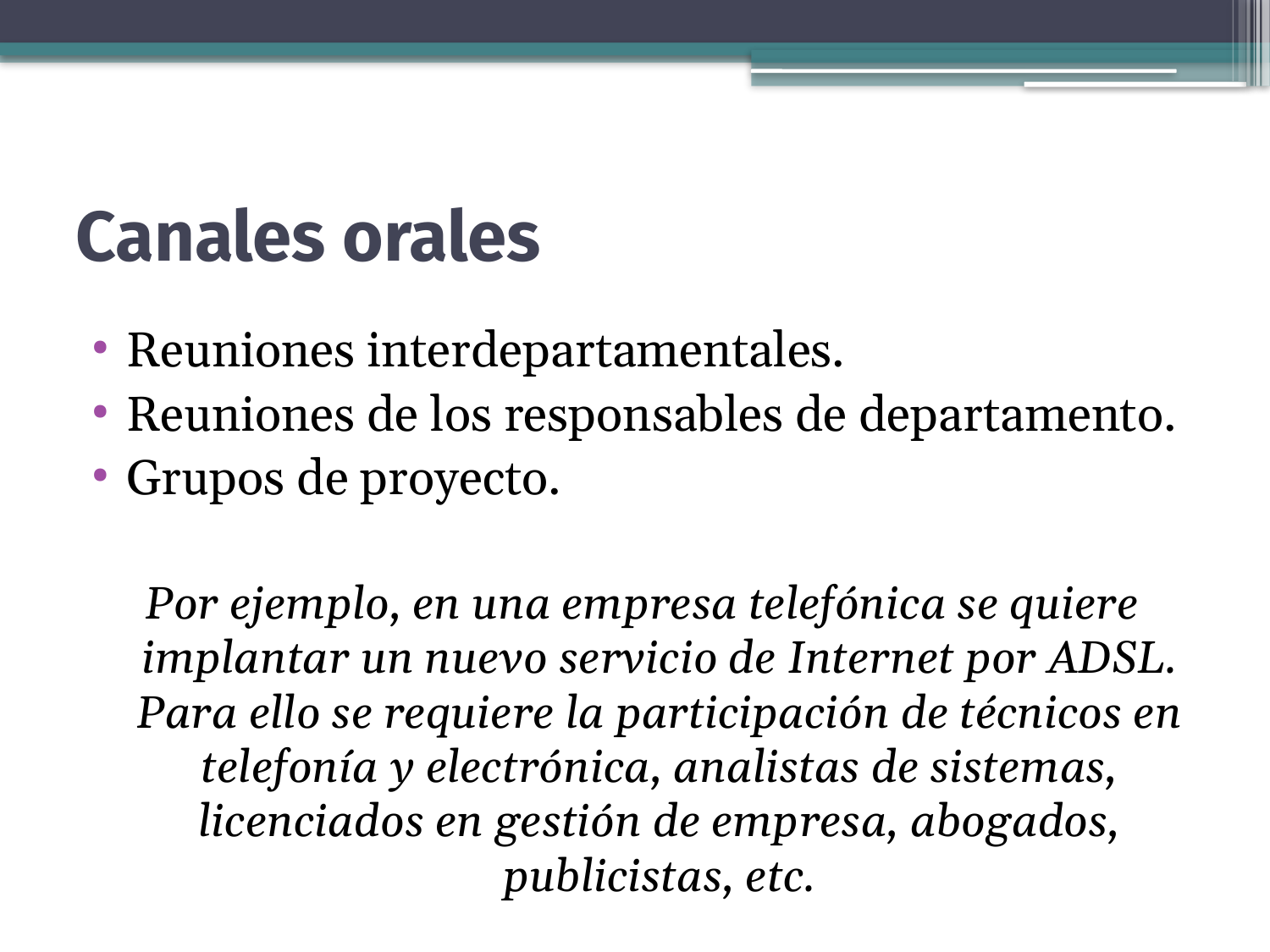

# Canales orales
Reuniones interdepartamentales.
Reuniones de los responsables de departamento.
Grupos de proyecto.

Por ejemplo, en una empresa telefónica se quiere implantar un nuevo servicio de Internet por ADSL. Para ello se requiere la participación de técnicos en telefonía y electrónica, analistas de sistemas, licenciados en gestión de empresa, abogados, publicistas, etc.